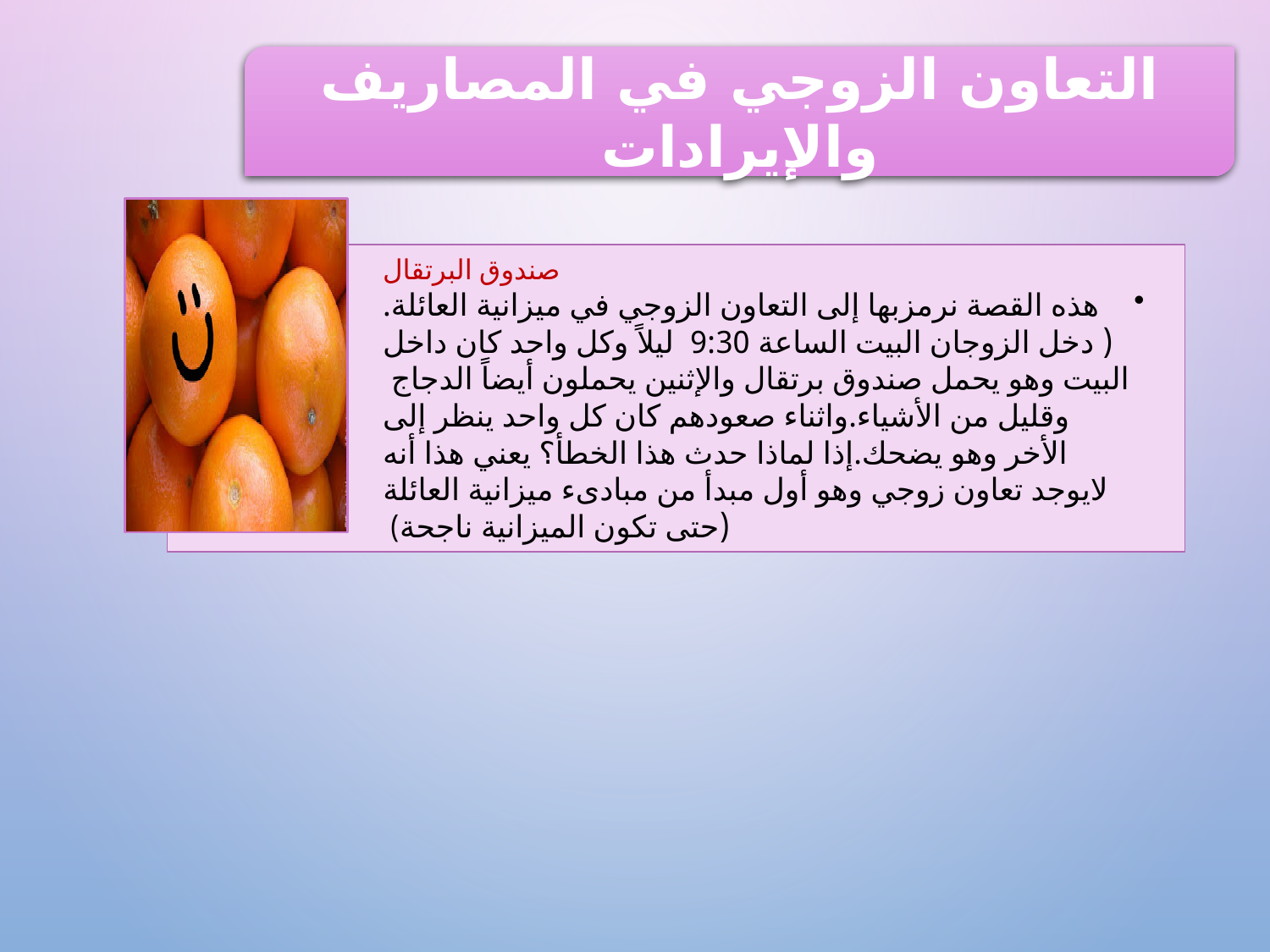

التعاون الزوجي في المصاريف والإيرادات
صندوق البرتقال